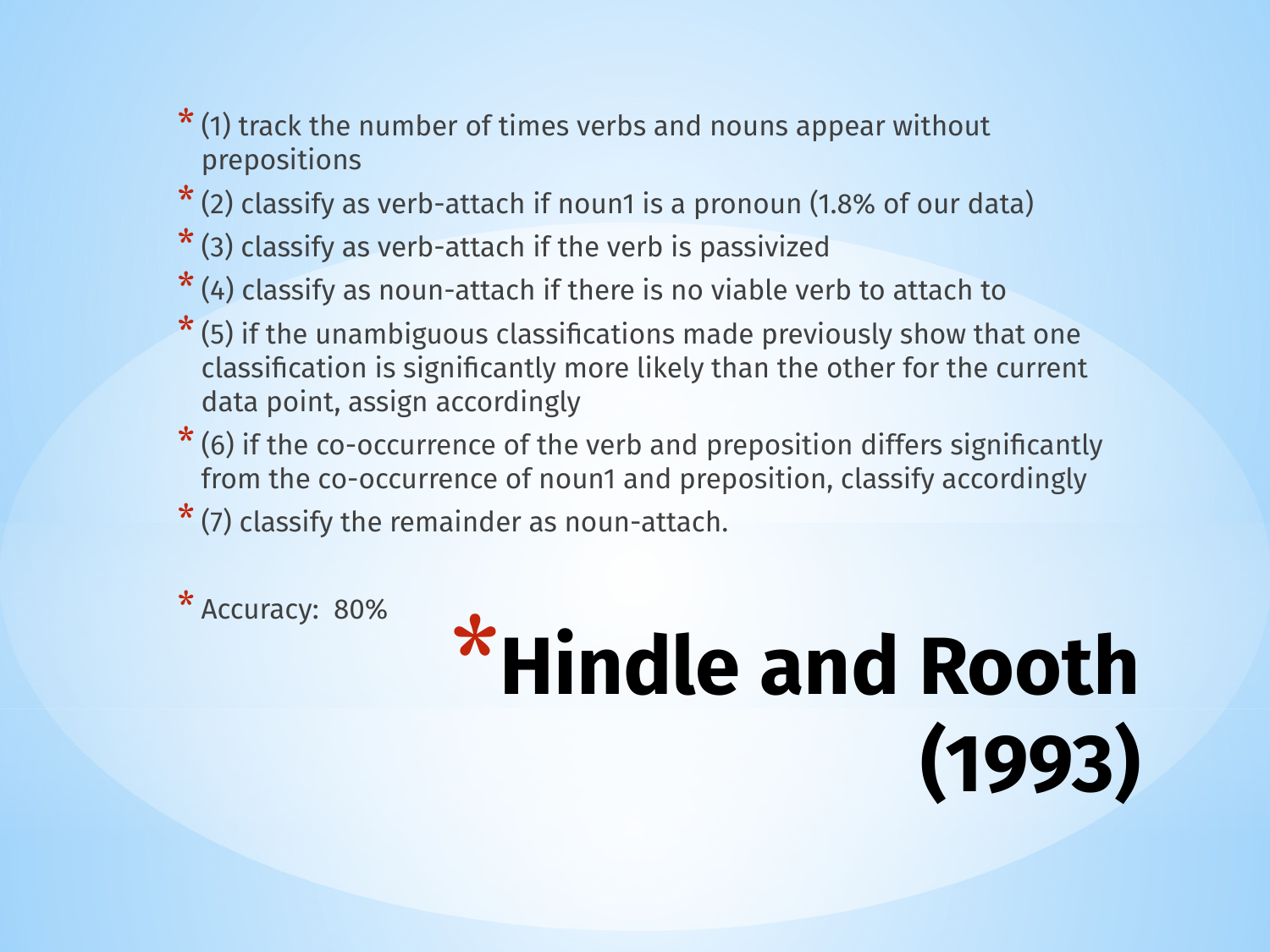

(1) track the number of times verbs and nouns appear without prepositions
(2) classify as verb-attach if noun1 is a pronoun (1.8% of our data)
(3) classify as verb-attach if the verb is passivized
(4) classify as noun-attach if there is no viable verb to attach to
(5) if the unambiguous classifications made previously show that one classification is significantly more likely than the other for the current data point, assign accordingly
(6) if the co-occurrence of the verb and preposition differs significantly from the co-occurrence of noun1 and preposition, classify accordingly
(7) classify the remainder as noun-attach.

Accuracy:  80%
# Hindle and Rooth (1993)